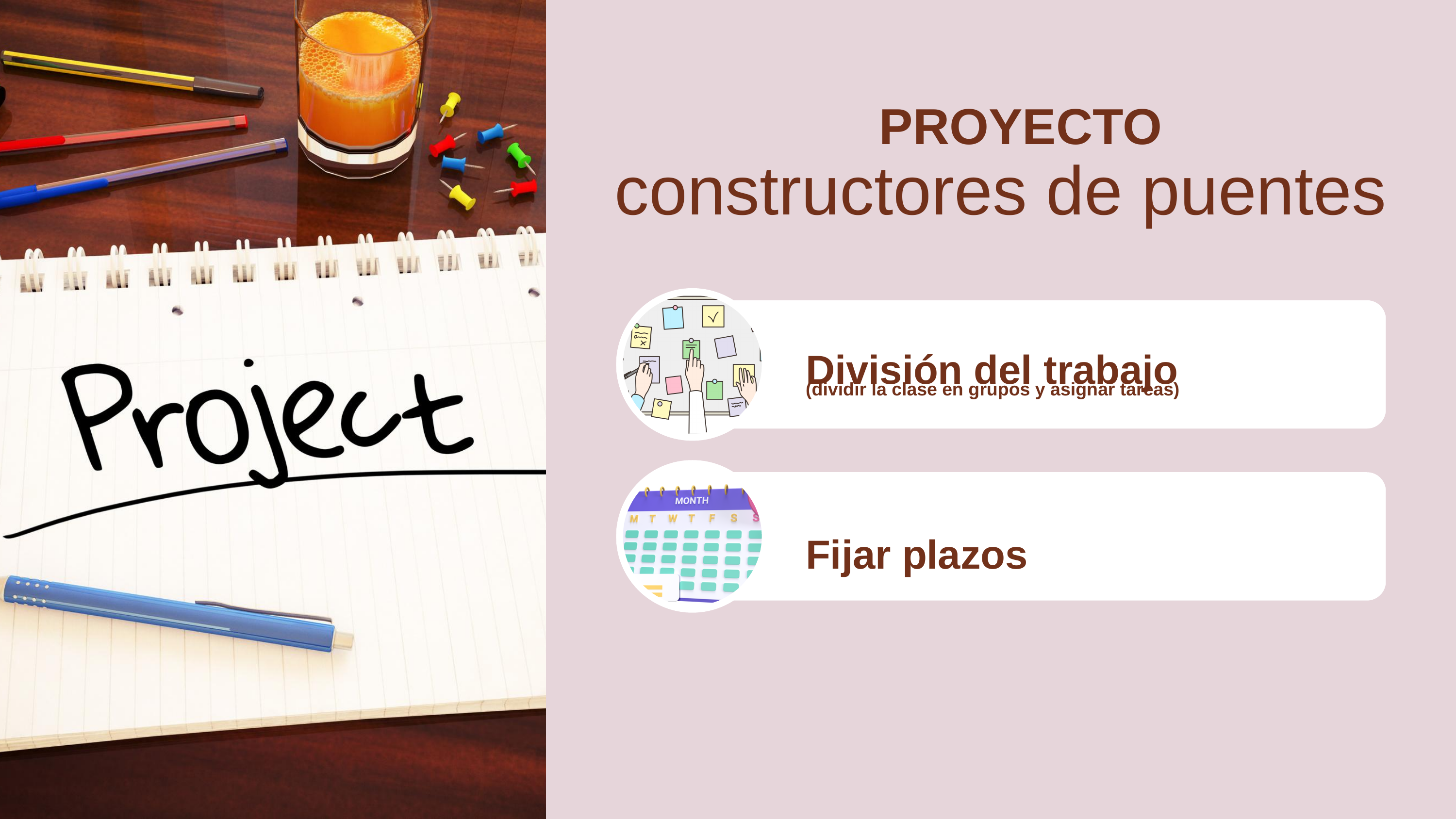

PROYECTO
constructores de puentes

División del trabajo
(dividir la clase en grupos y asignar tareas)

Fijar plazos